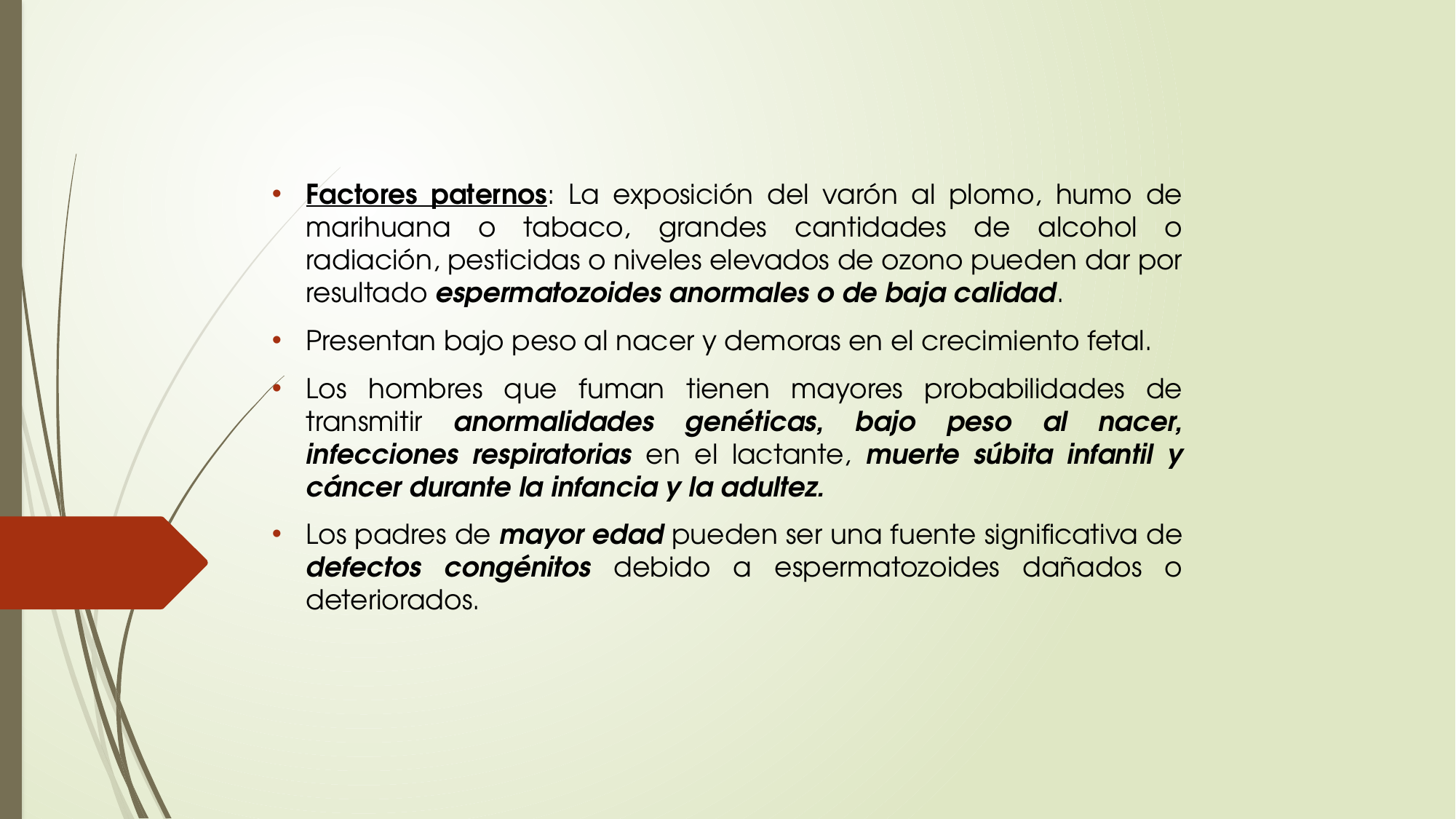

Factores paternos: La exposición del varón al plomo, humo de marihuana o tabaco, grandes cantidades de alcohol o radiación, pesticidas o niveles elevados de ozono pueden dar por resultado espermatozoides anormales o de baja calidad.
Presentan bajo peso al nacer y demoras en el crecimiento fetal.
Los hombres que fuman tienen mayores probabilidades de transmitir anormalidades genéticas, bajo peso al nacer, infecciones respiratorias en el lactante, muerte súbita infantil y cáncer durante la infancia y la adultez.
Los padres de mayor edad pueden ser una fuente significativa de defectos congénitos debido a espermatozoides dañados o deteriorados.